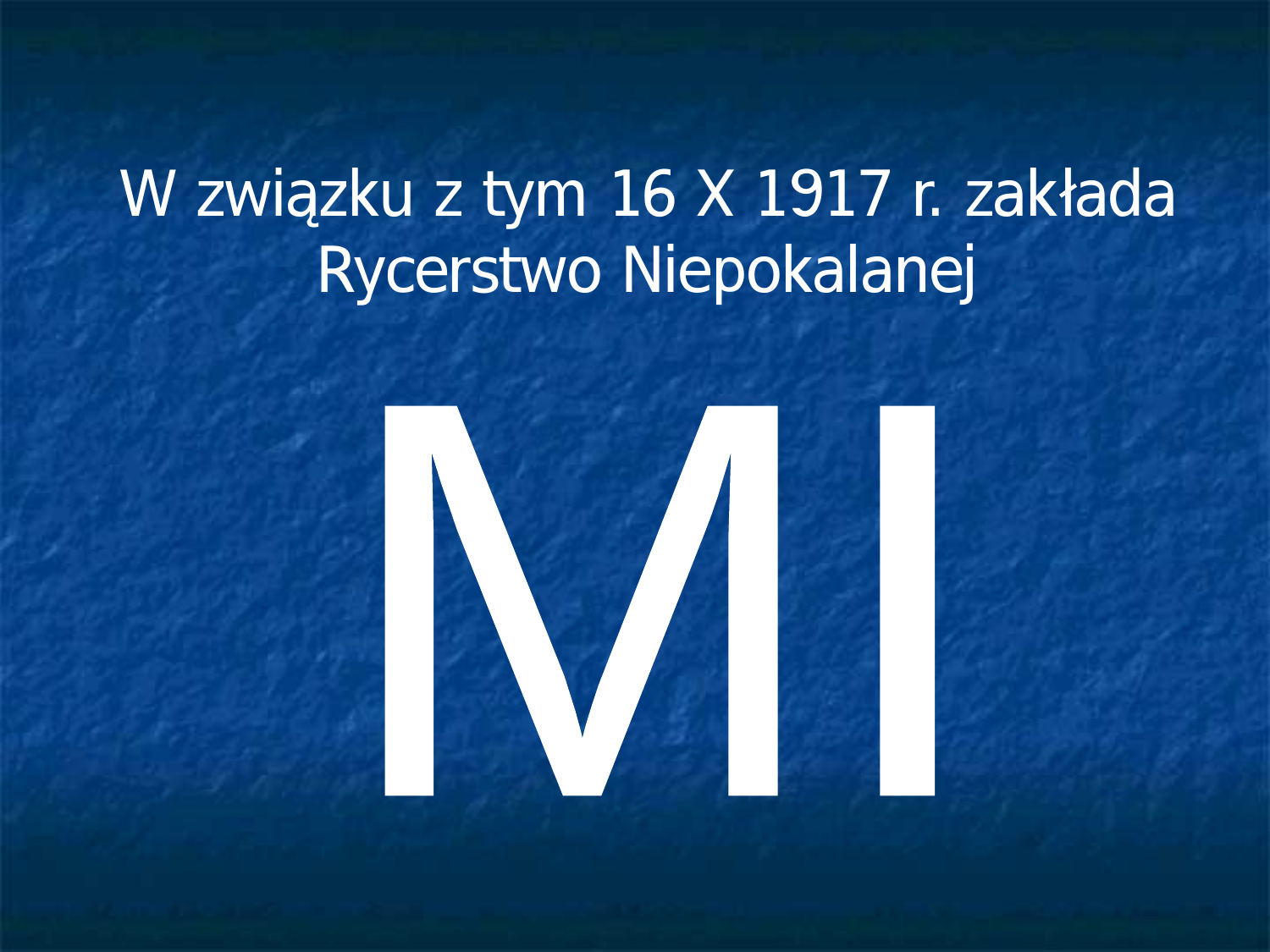

W związku z tym 16 X 1917 r. zakłada
Rycerstwo Niepokalanej
MI